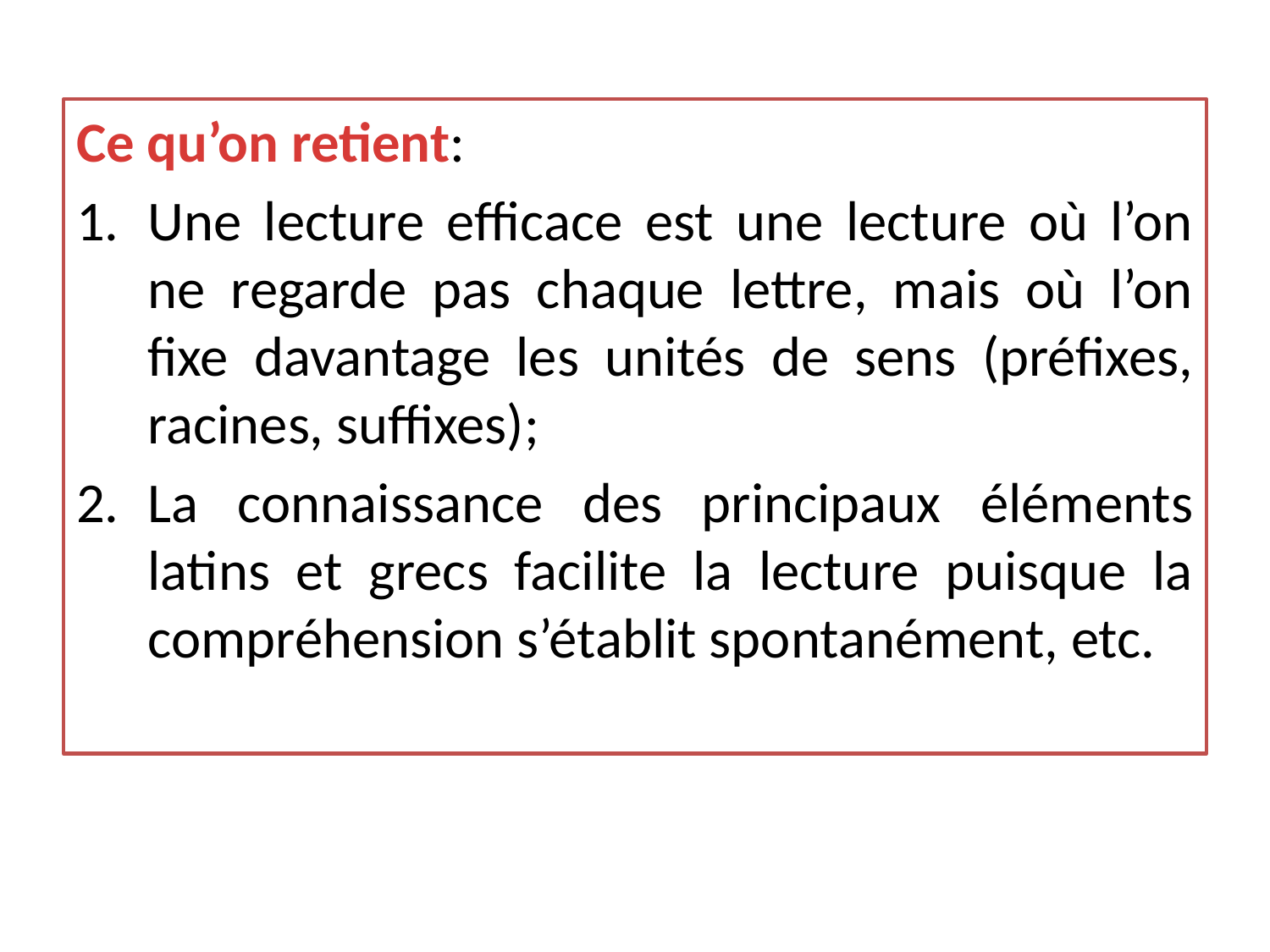

Ce qu’on retient:
Une lecture efficace est une lecture où l’on ne regarde pas chaque lettre, mais où l’on fixe davantage les unités de sens (préfixes, racines, suffixes);
La connaissance des principaux éléments latins et grecs facilite la lecture puisque la compréhension s’établit spontanément, etc.